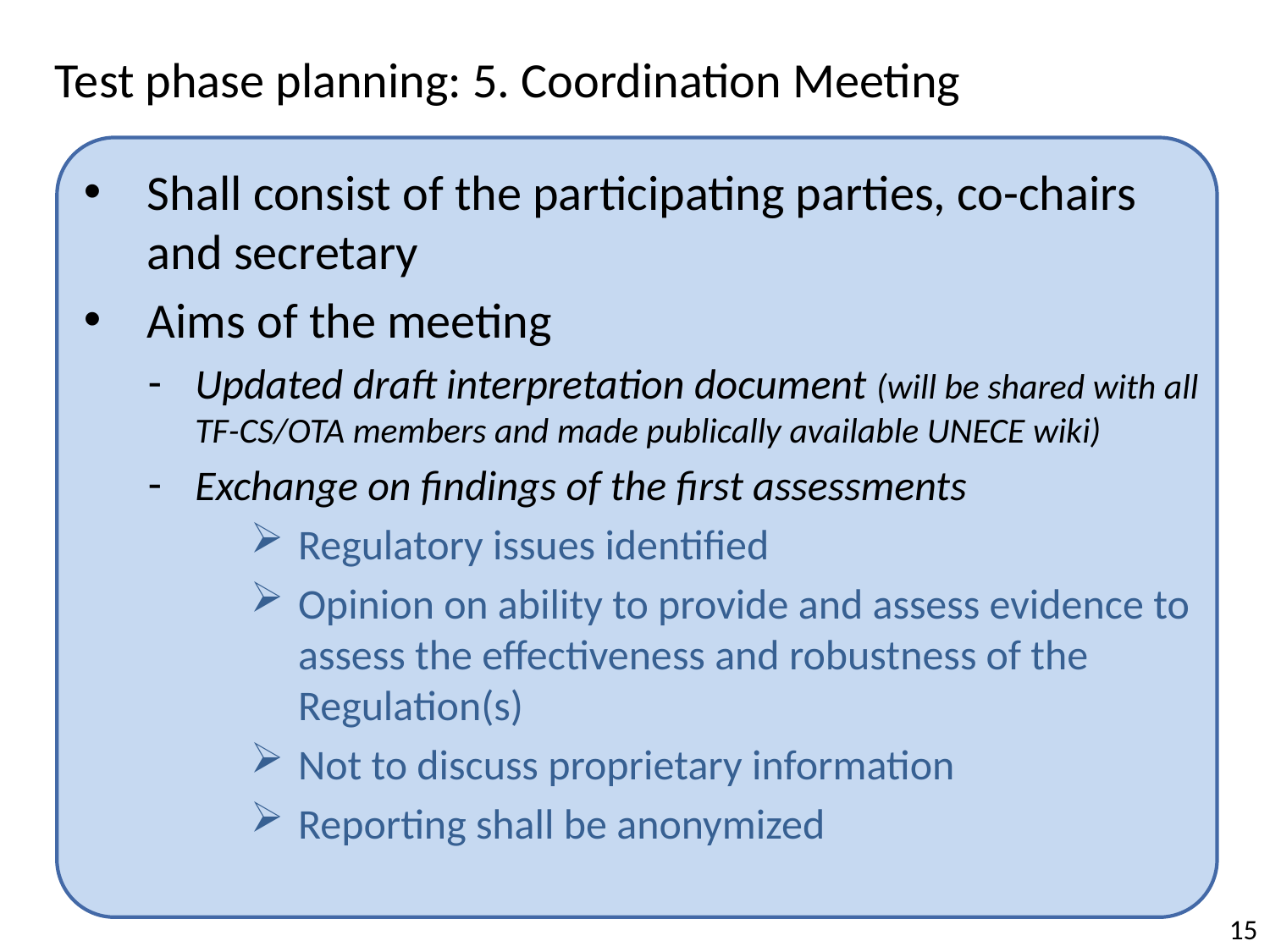

Test phase planning: 5. Coordination Meeting
Shall consist of the participating parties, co-chairs and secretary
Aims of the meeting
Updated draft interpretation document (will be shared with all TF-CS/OTA members and made publically available UNECE wiki)
Exchange on findings of the first assessments
Regulatory issues identified
Opinion on ability to provide and assess evidence to assess the effectiveness and robustness of the Regulation(s)
Not to discuss proprietary information
Reporting shall be anonymized